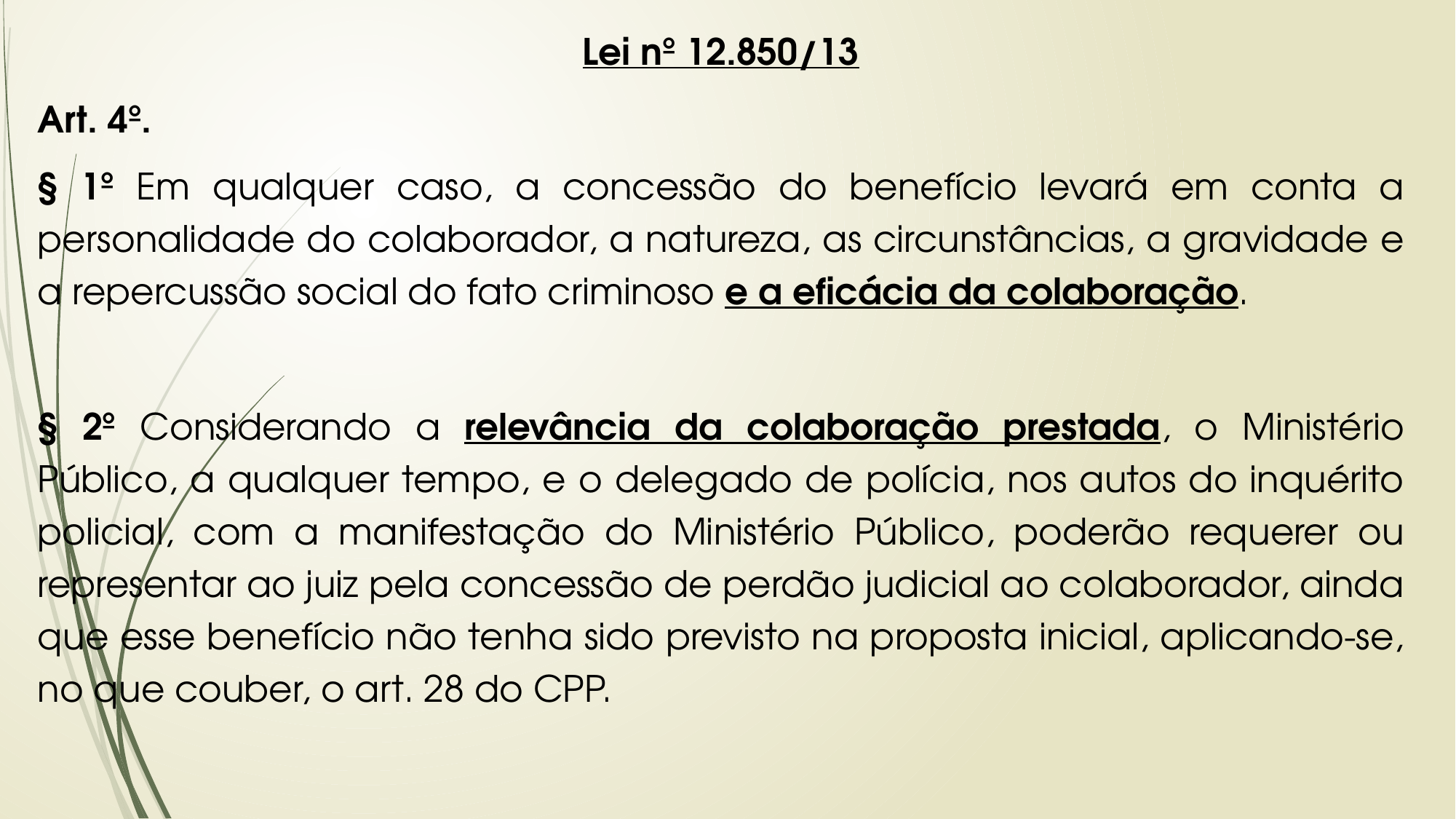

Lei nº 12.850/13
Art. 4º.
§ 1º Em qualquer caso, a concessão do benefício levará em conta a personalidade do colaborador, a natureza, as circunstâncias, a gravidade e a repercussão social do fato criminoso e a eficácia da colaboração.

§ 2º Considerando a relevância da colaboração prestada, o Ministério Público, a qualquer tempo, e o delegado de polícia, nos autos do inquérito policial, com a manifestação do Ministério Público, poderão requerer ou representar ao juiz pela concessão de perdão judicial ao colaborador, ainda que esse benefício não tenha sido previsto na proposta inicial, aplicando-se, no que couber, o art. 28 do CPP.